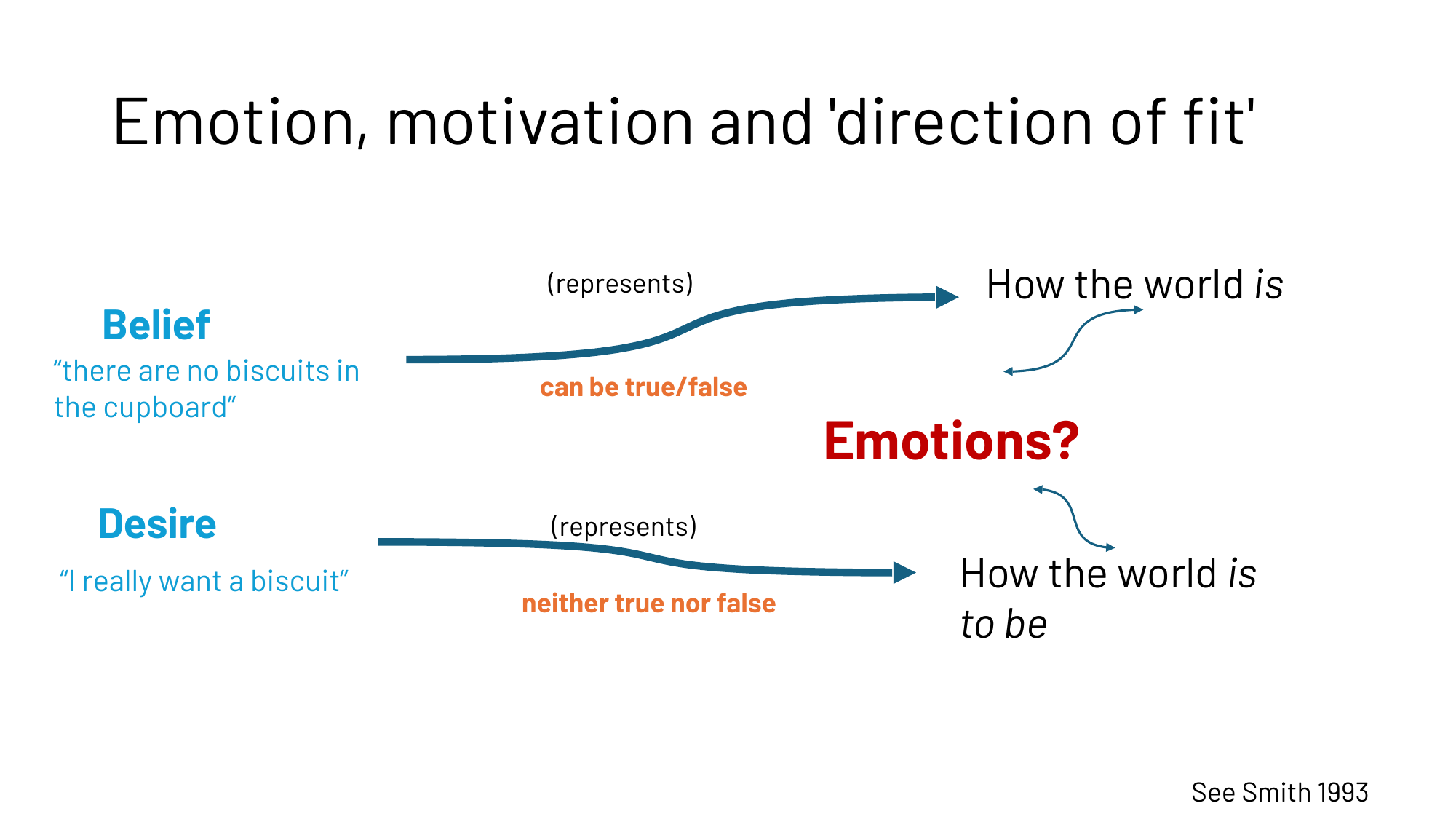

# Emotion, motivation and 'direction of fit'

How the world is
(represents)
Belief
“there are no biscuits in the cupboard”
can be true/false
Emotions?
Desire
(represents)
How the world is to be
“I really want a biscuit”
neither true nor false
See Smith 1993